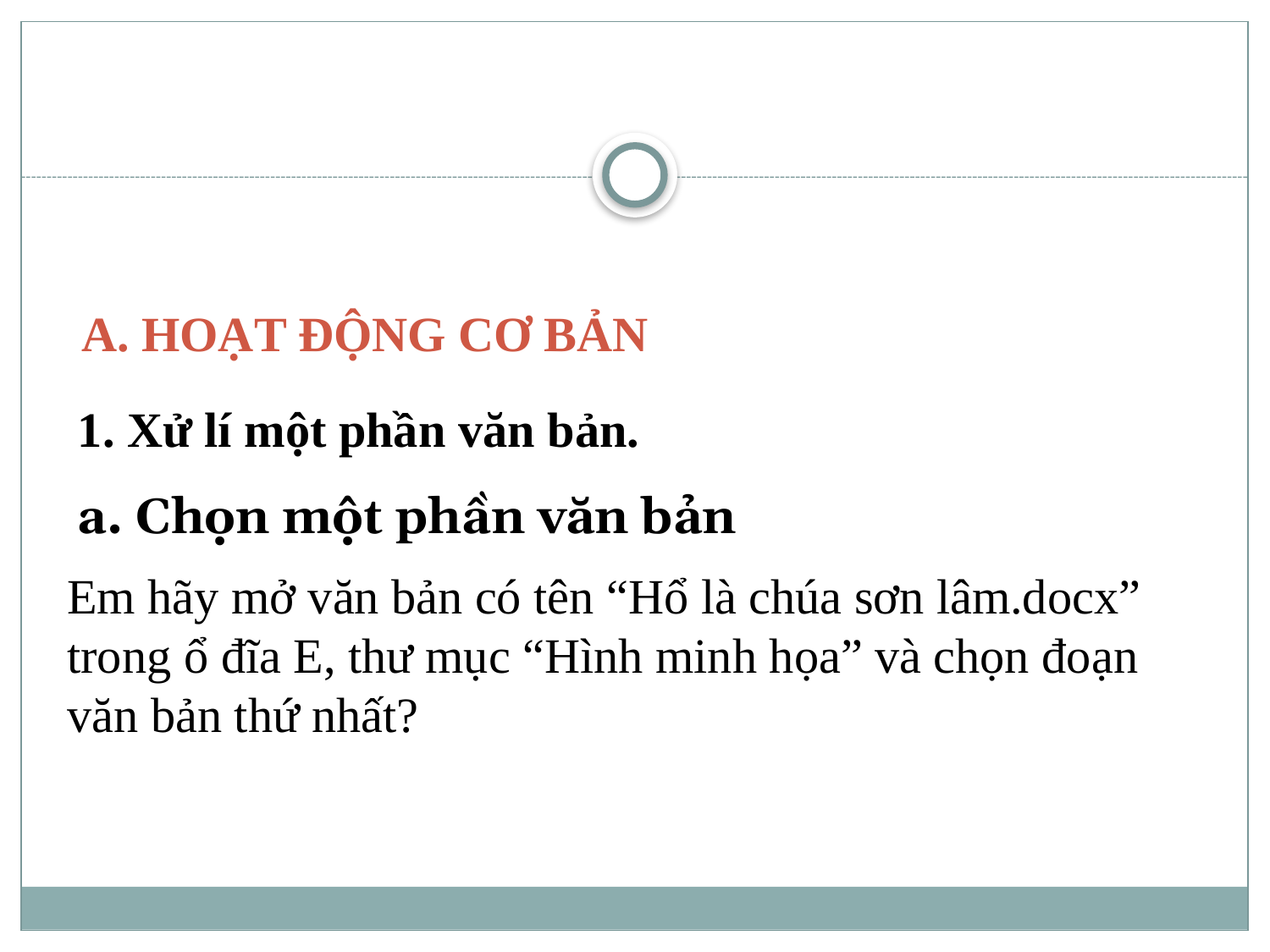

A. HoẠT ĐỘNG CƠ BẢN
1. Xử lí một phần văn bản.
a. Chọn một phần văn bản
Em hãy mở văn bản có tên “Hổ là chúa sơn lâm.docx” trong ổ đĩa E, thư mục “Hình minh họa” và chọn đoạn văn bản thứ nhất?